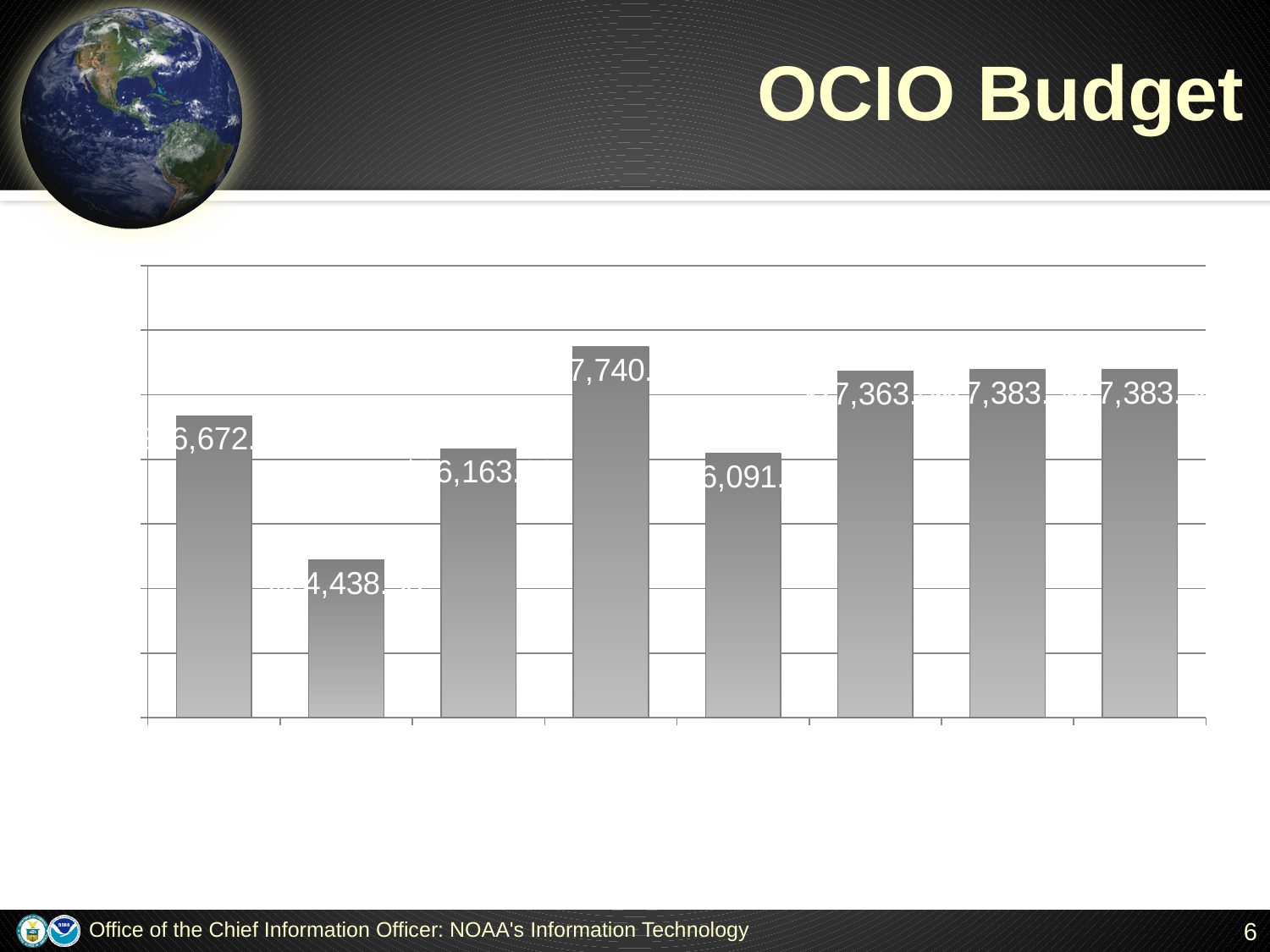

# OCIO Budget

### Chart

| Category | Chief Information Office |
|---|---|
| FY 2005 Enacted | 26672.0 |
| FY 2006 Enacted | 24438.5 |
| FY 2007 Enacted | 26163.2 |
| FY 2008 President's Request | 27740.5 |
| FY 2008 Enacted | 26091.5 |
| FY 2009 President's Request * (With the census and HFIF amendment) | 27363.0 |
| House Markup | 27383.5 |
| Senate Markup | 27383.5 |
Office of the Chief Information Officer: NOAA's Information Technology
6